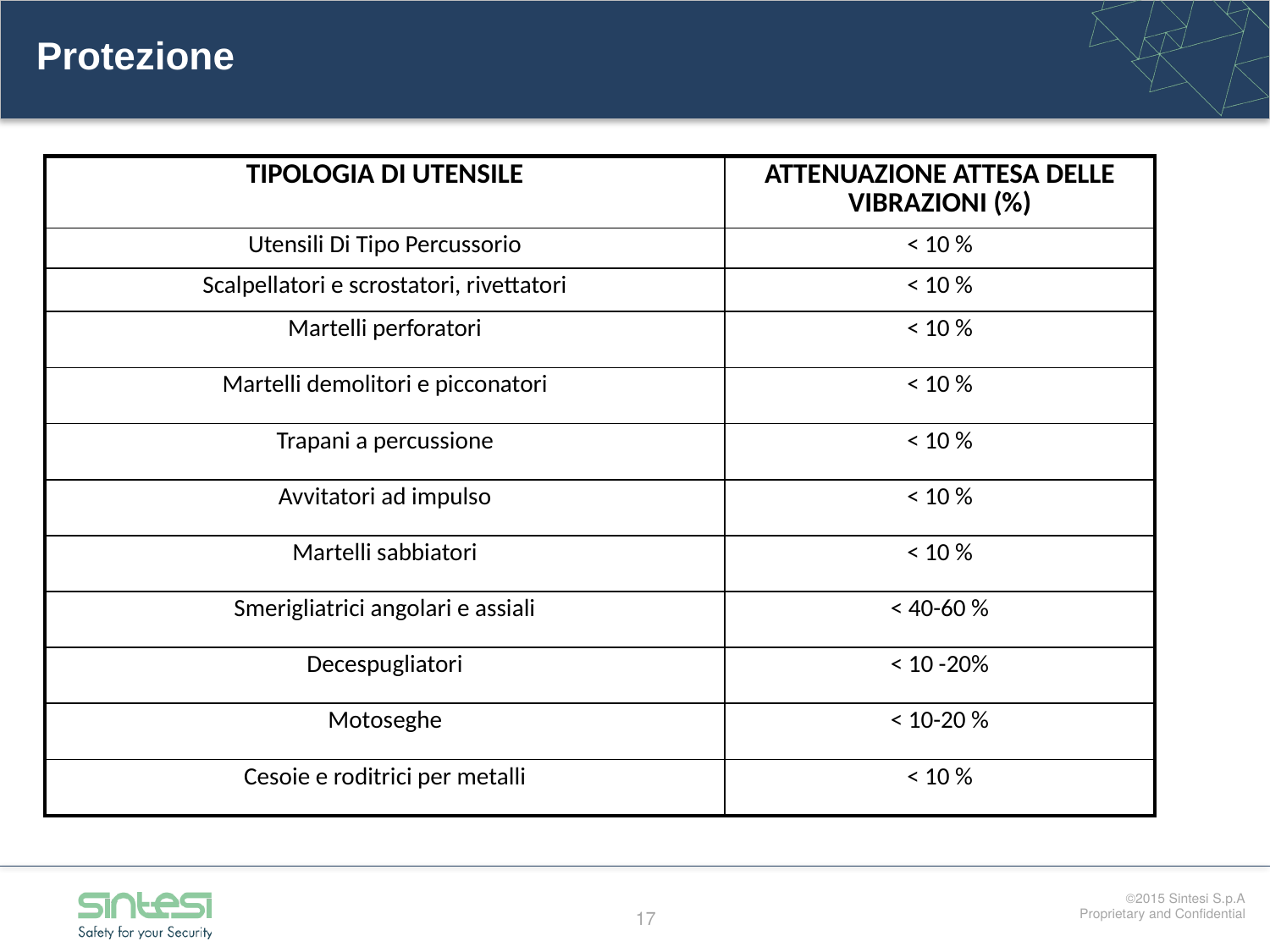

# Protezione
| TIPOLOGIA DI UTENSILE | ATTENUAZIONE ATTESA DELLE VIBRAZIONI (%) |
| --- | --- |
| Utensili Di Tipo Percussorio | < 10 % |
| Scalpellatori e scrostatori, rivettatori | < 10 % |
| Martelli perforatori | < 10 % |
| Martelli demolitori e picconatori | < 10 % |
| Trapani a percussione | < 10 % |
| Avvitatori ad impulso | < 10 % |
| Martelli sabbiatori | < 10 % |
| Smerigliatrici angolari e assiali | < 40-60 % |
| Decespugliatori | < 10 -20% |
| Motoseghe | < 10-20 % |
| Cesoie e roditrici per metalli | < 10 % |